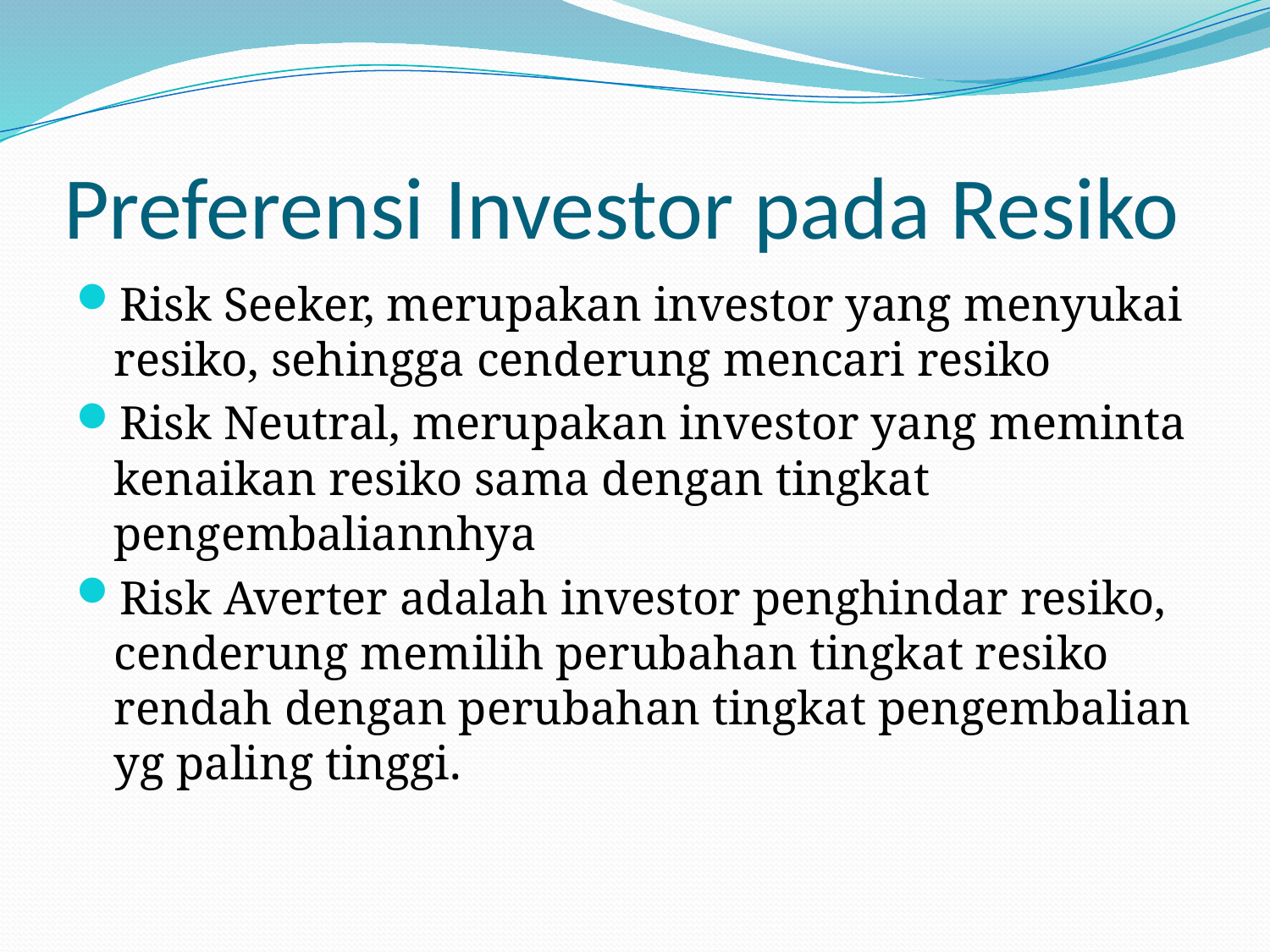

# Preferensi Investor pada Resiko
Risk Seeker, merupakan investor yang menyukai resiko, sehingga cenderung mencari resiko
Risk Neutral, merupakan investor yang meminta kenaikan resiko sama dengan tingkat pengembaliannhya
Risk Averter adalah investor penghindar resiko, cenderung memilih perubahan tingkat resiko rendah dengan perubahan tingkat pengembalian yg paling tinggi.